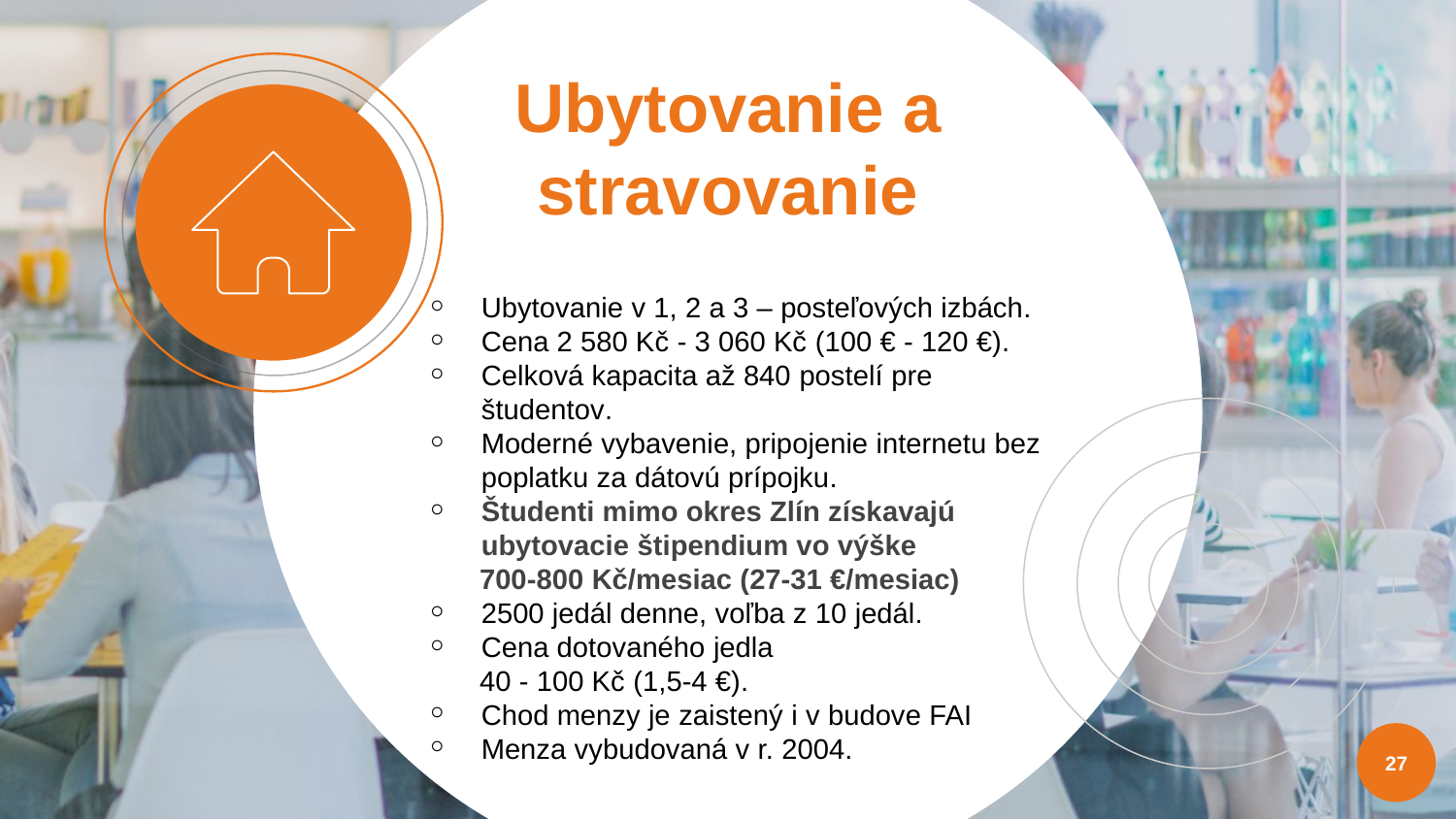

# Ubytovanie a stravovanie

Ubytovanie v 1, 2 a 3 – posteľových izbách.
Cena 2 580 Kč - 3 060 Kč (100 € - 120 €).
Celková kapacita až 840 postelí pre študentov.
Moderné vybavenie, pripojenie internetu bez poplatku za dátovú prípojku.
Študenti mimo okres Zlín získavajú ubytovacie štipendium vo výške
700-800 Kč/mesiac (27-31 €/mesiac)
2500 jedál denne, voľba z 10 jedál.
Cena dotovaného jedla
40 - 100 Kč (1,5-4 €).
Chod menzy je zaistený i v budove FAI
Menza vybudovaná v r. 2004.

27